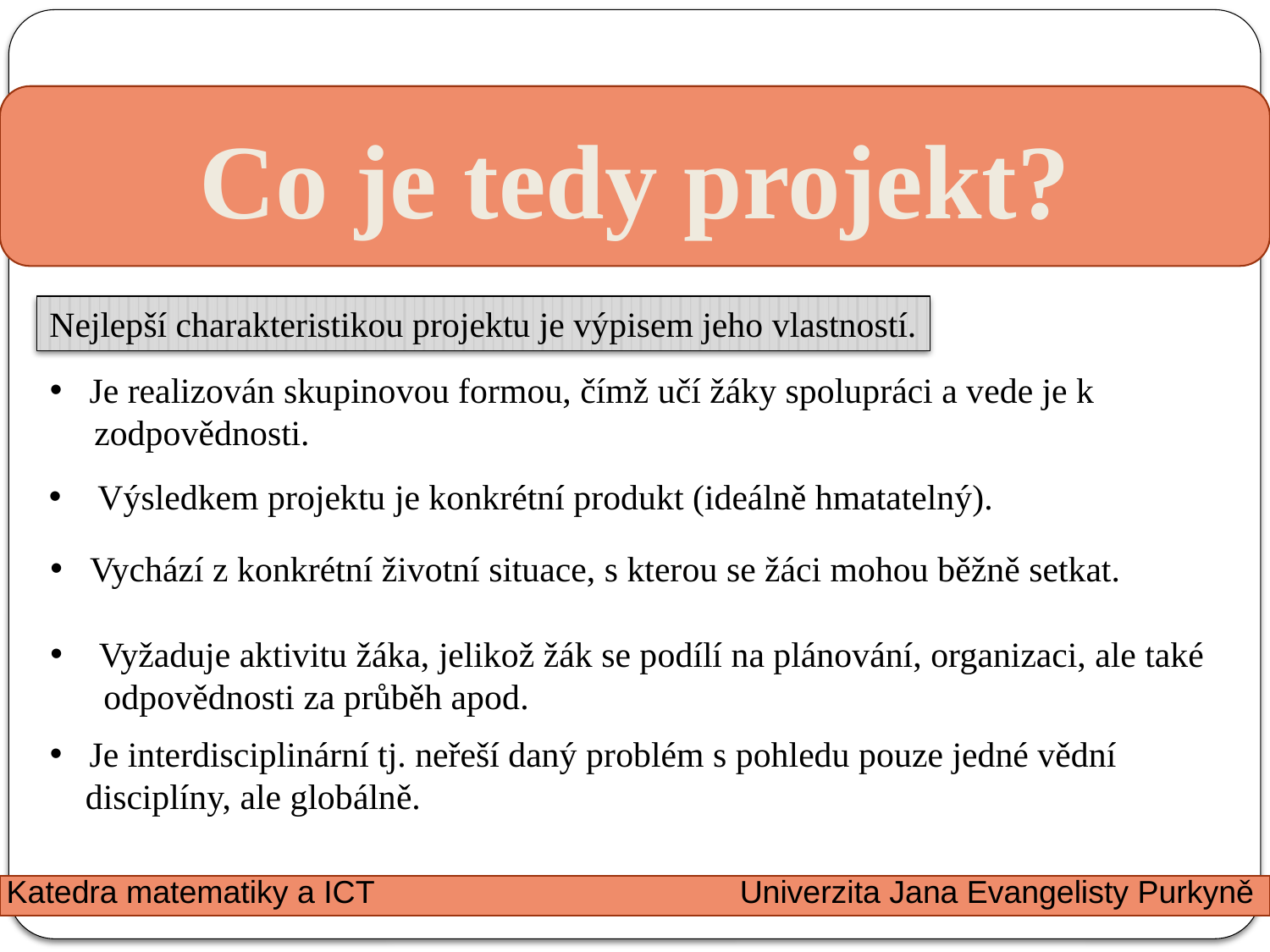

Co je tedy projekt?
Nejlepší charakteristikou projektu je výpisem jeho vlastností.
Je realizován skupinovou formou, čímž učí žáky spolupráci a vede je k
     zodpovědnosti.

 Výsledkem projektu je konkrétní produkt (ideálně hmatatelný).
Vychází z konkrétní životní situace, s kterou se žáci mohou běžně setkat.
 Vyžaduje aktivitu žáka, jelikož žák se podílí na plánování, organizaci, ale také
      odpovědnosti za průběh apod.
Je interdisciplinární tj. neřeší daný problém s pohledu pouze jedné vědní
    disciplíny, ale globálně.
Katedra matematiky a ICT
Univerzita Jana Evangelisty Purkyně